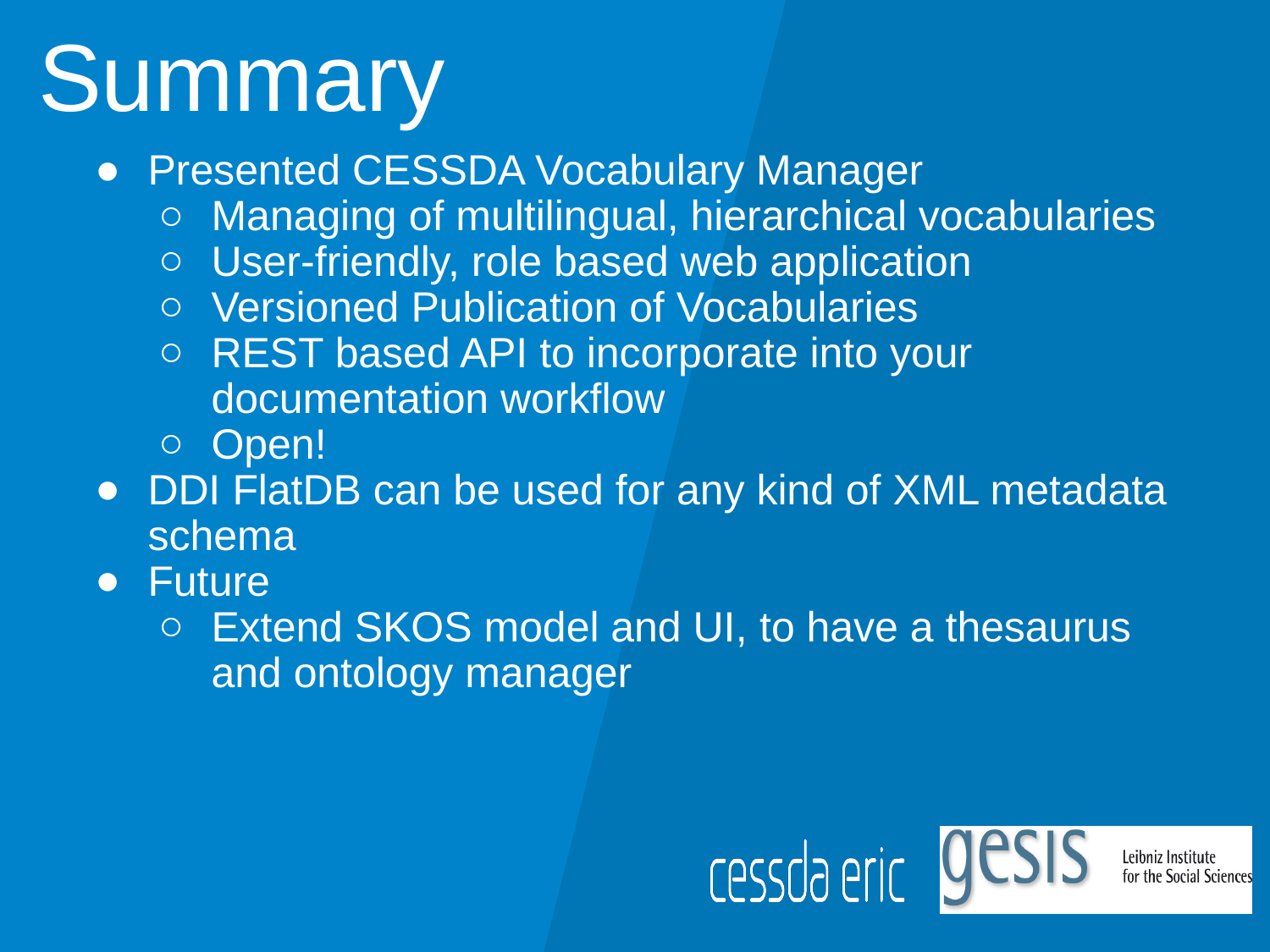

# Summary
Presented CESSDA Vocabulary Manager
Managing of multilingual, hierarchical vocabularies
User-friendly, role based web application
Versioned Publication of Vocabularies
REST based API to incorporate into your documentation workflow
Open!
DDI FlatDB can be used for any kind of XML metadata schema
Future
Extend SKOS model and UI, to have a thesaurus and ontology manager